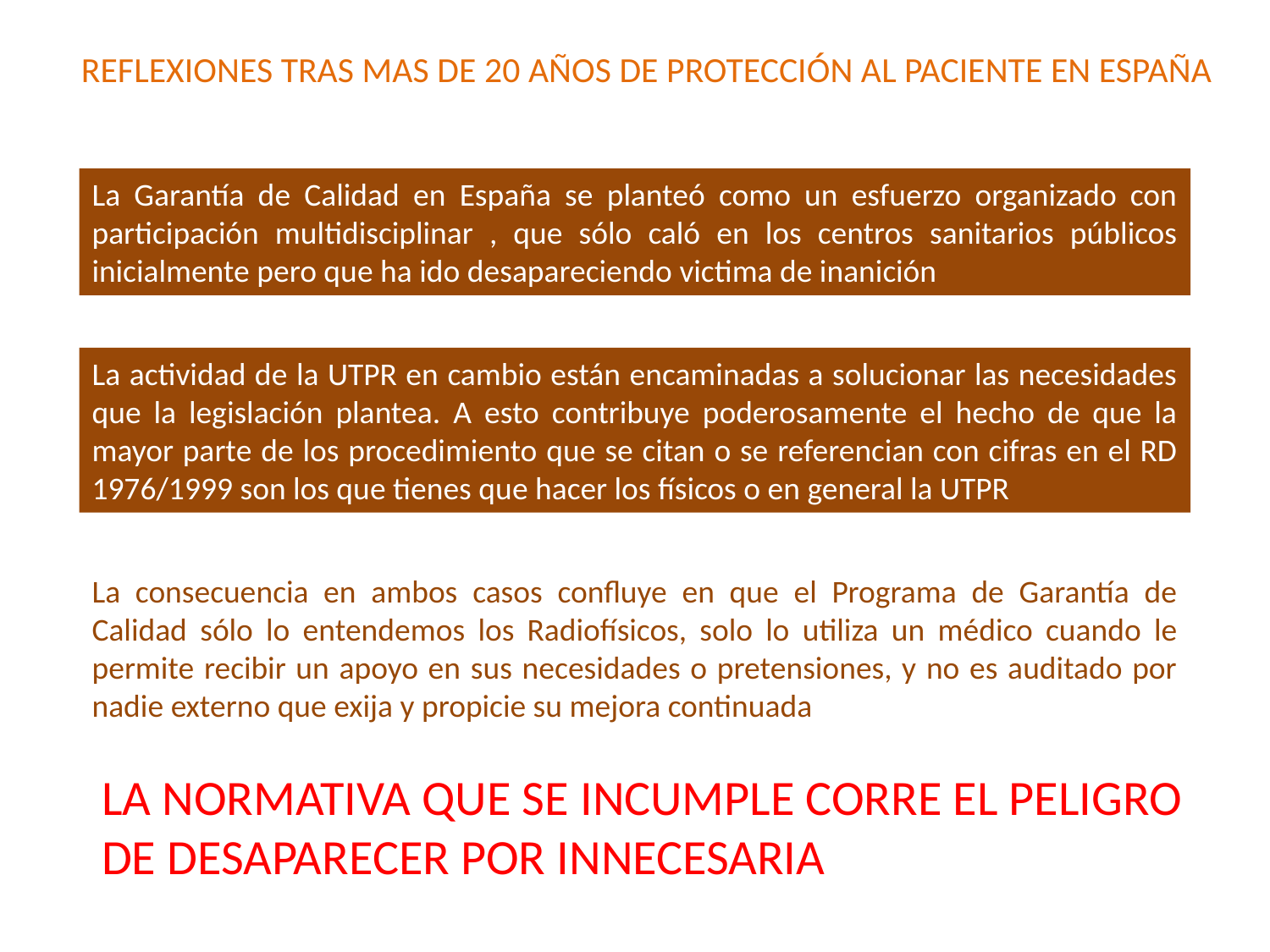

# REFLEXIONES TRAS MAS DE 20 AÑOS DE PROTECCIÓN AL PACIENTE EN ESPAÑA
La Garantía de Calidad en España se planteó como un esfuerzo organizado con participación multidisciplinar , que sólo caló en los centros sanitarios públicos inicialmente pero que ha ido desapareciendo victima de inanición
La actividad de la UTPR en cambio están encaminadas a solucionar las necesidades que la legislación plantea. A esto contribuye poderosamente el hecho de que la mayor parte de los procedimiento que se citan o se referencian con cifras en el RD 1976/1999 son los que tienes que hacer los físicos o en general la UTPR
La consecuencia en ambos casos confluye en que el Programa de Garantía de Calidad sólo lo entendemos los Radiofísicos, solo lo utiliza un médico cuando le permite recibir un apoyo en sus necesidades o pretensiones, y no es auditado por nadie externo que exija y propicie su mejora continuada
LA NORMATIVA QUE SE INCUMPLE CORRE EL PELIGRO DE DESAPARECER POR INNECESARIA